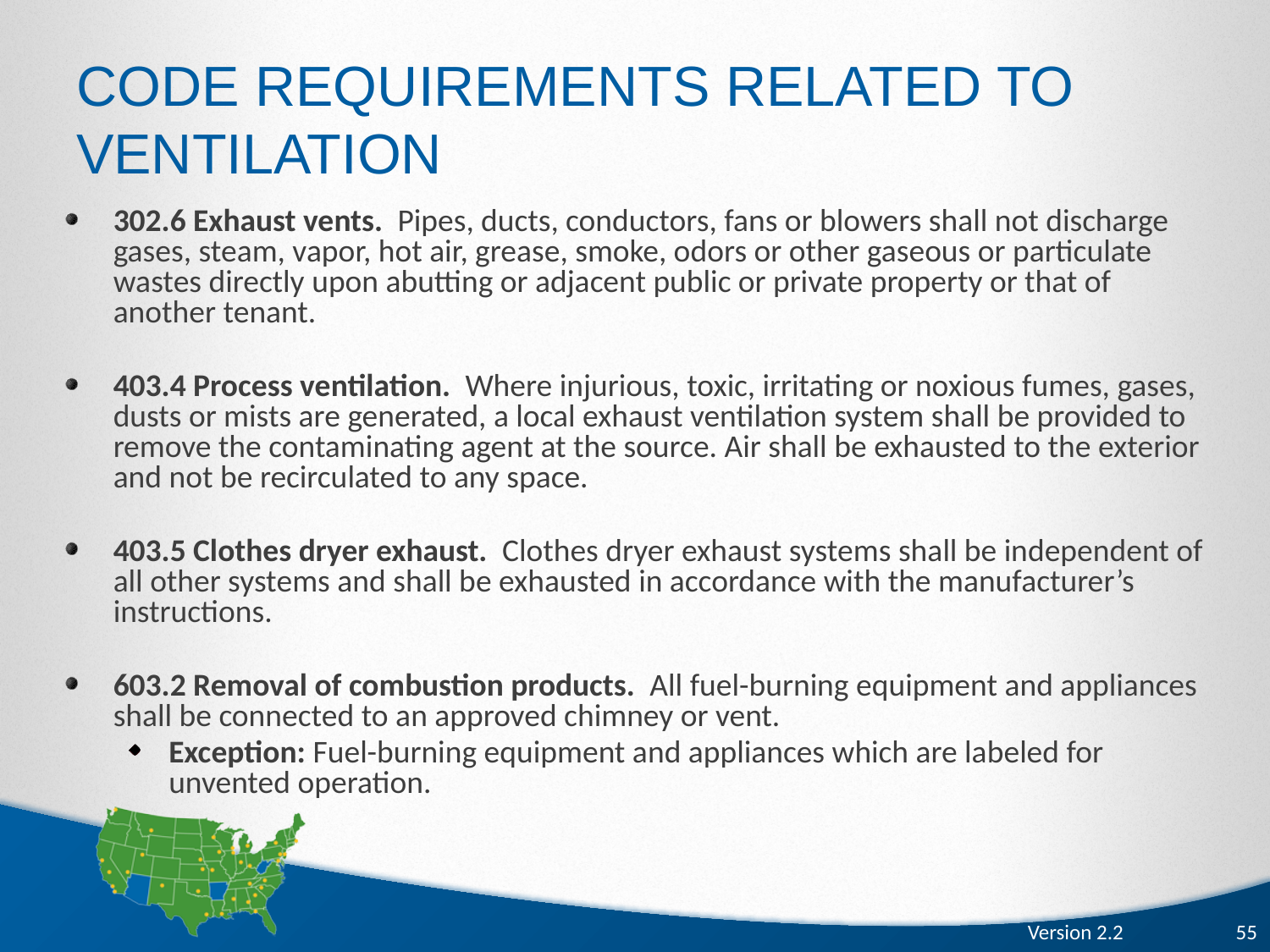

# Code Requirements Related to Ventilation
302.6 Exhaust vents.  Pipes, ducts, conductors, fans or blowers shall not discharge gases, steam, vapor, hot air, grease, smoke, odors or other gaseous or particulate wastes directly upon abutting or adjacent public or private property or that of another tenant.

403.4 Process ventilation.  Where injurious, toxic, irritating or noxious fumes, gases, dusts or mists are generated, a local exhaust ventilation system shall be provided to remove the contaminating agent at the source. Air shall be exhausted to the exterior and not be recirculated to any space.

403.5 Clothes dryer exhaust.  Clothes dryer exhaust systems shall be independent of all other systems and shall be exhausted in accordance with the manufacturer’s instructions.

603.2 Removal of combustion products.  All fuel-burning equipment and appliances shall be connected to an approved chimney or vent.
Exception: Fuel-burning equipment and appliances which are labeled for unvented operation.
Version 2.2                       55